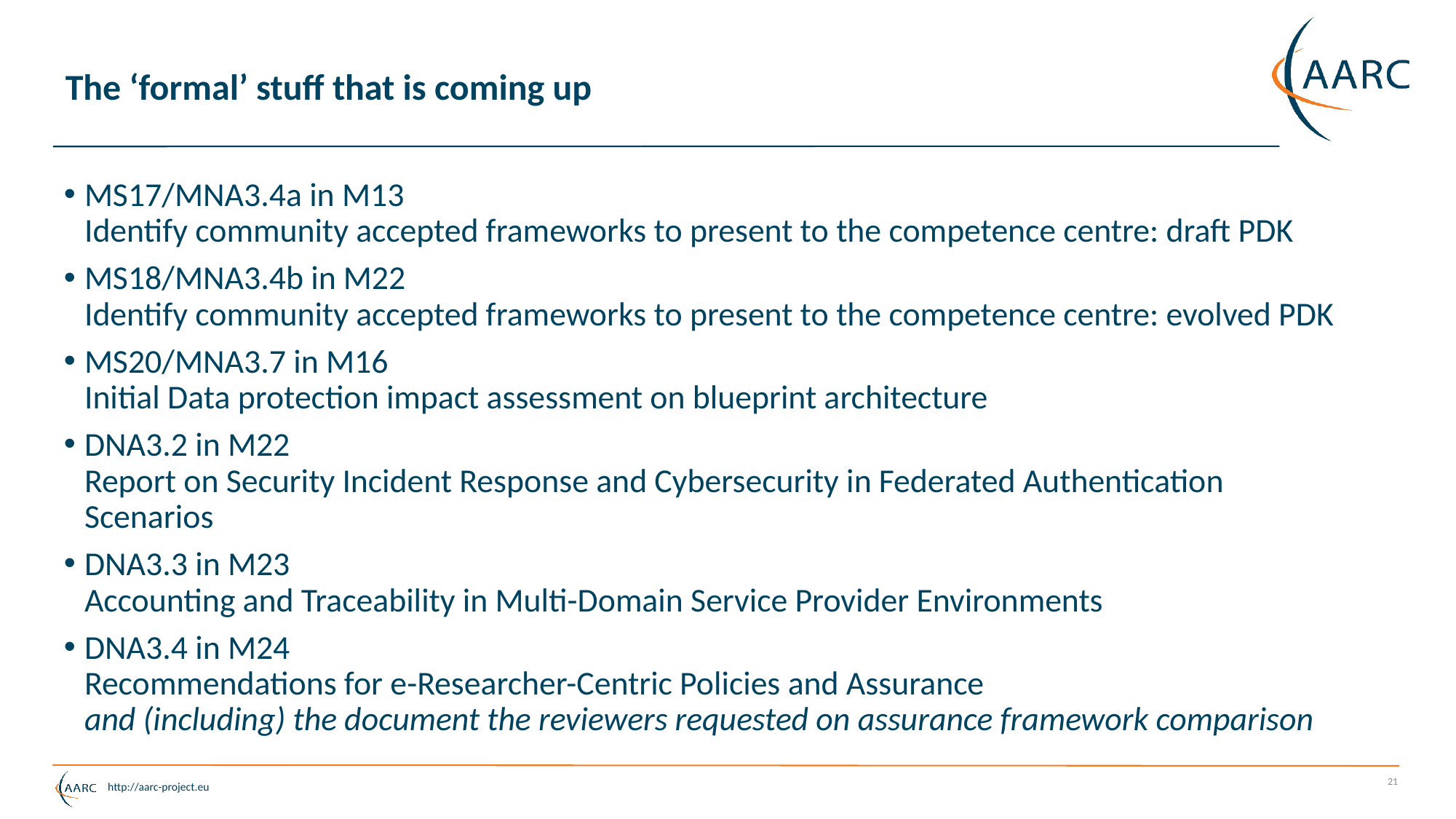

# The ‘formal’ stuff that is coming up
MS17/MNA3.4a in M13
Identify community accepted frameworks to present to the competence centre: draft PDK
MS18/MNA3.4b in M22
Identify community accepted frameworks to present to the competence centre: evolved PDK
MS20/MNA3.7 in M16
Initial Data protection impact assessment on blueprint architecture
DNA3.2 in M22
Report on Security Incident Response and Cybersecurity in Federated Authentication Scenarios
DNA3.3 in M23
Accounting and Traceability in Multi-Domain Service Provider Environments
DNA3.4 in M24
Recommendations for e-Researcher-Centric Policies and Assurance
and (including) the document the reviewers requested on assurance framework comparison
21